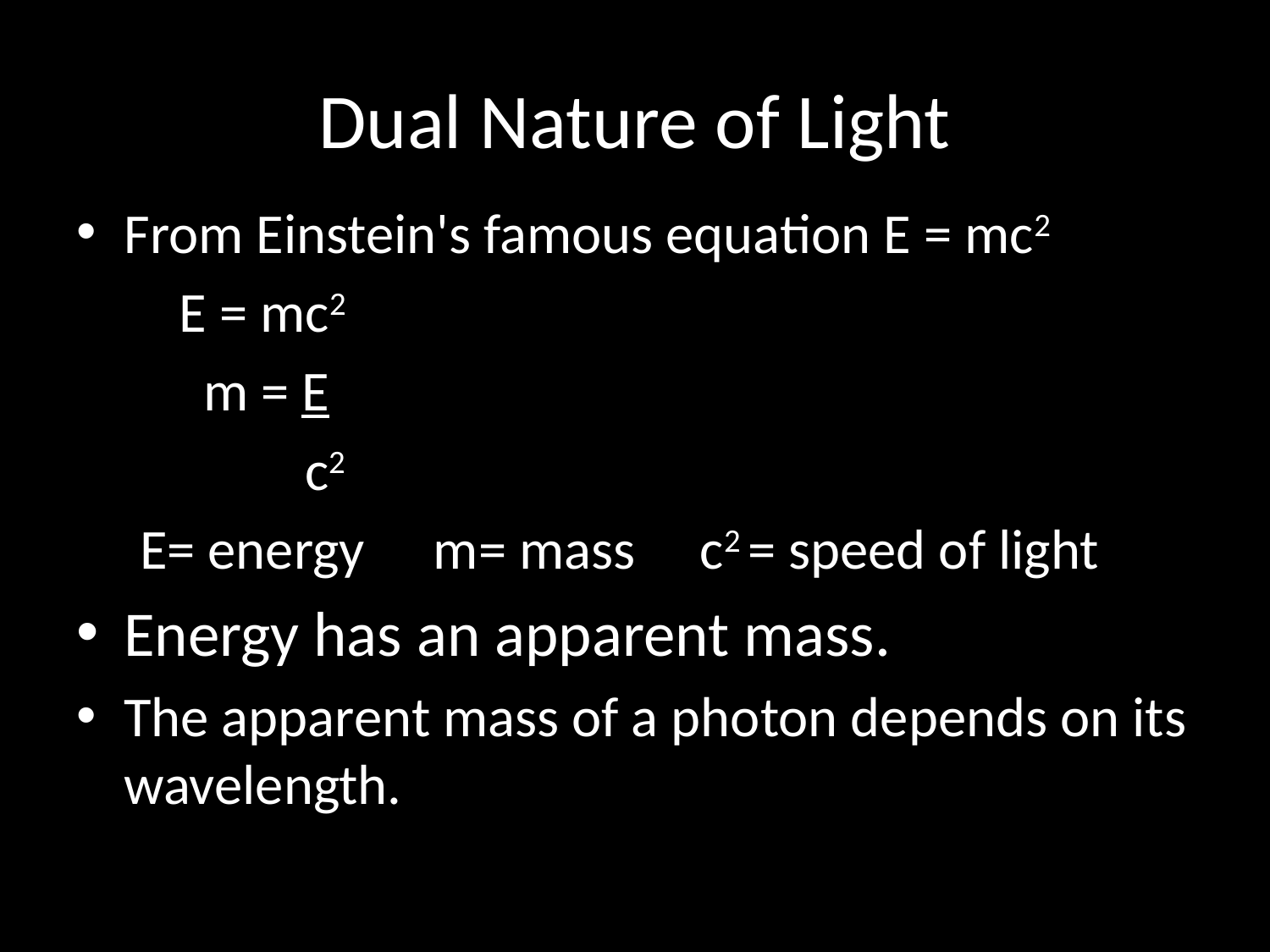

# Dual Nature of Light
From Einstein's famous equation E = mc2
	E = mc2
m = E
             c2
E= energy	m= mass	 c2 = speed of light
Energy has an apparent mass.
The apparent mass of a photon depends on its wavelength.